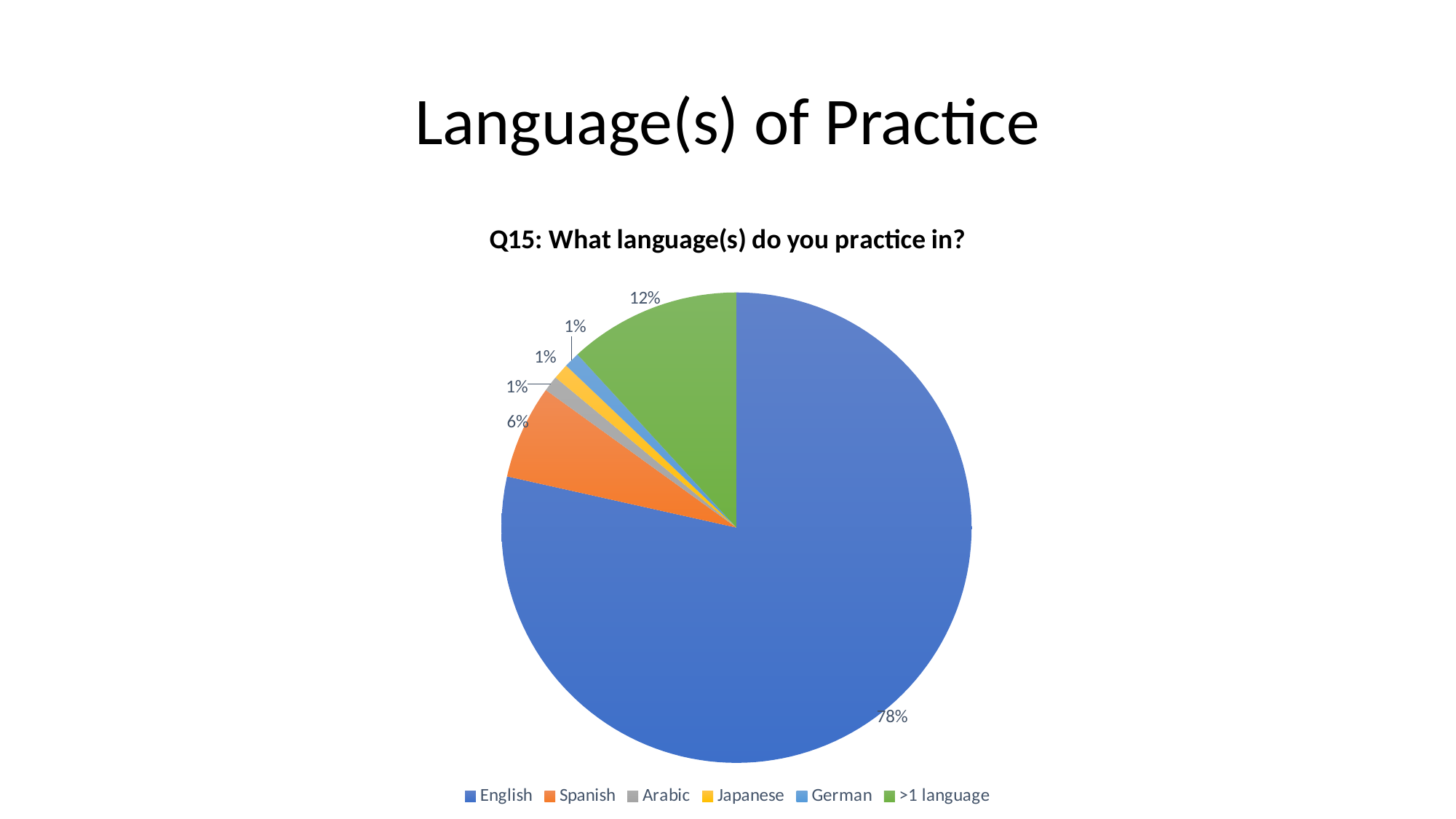

# Language(s) of Practice

### Chart: Q15: What language(s) do you practice in?

| Category | Column1 |
|---|---|
| English | 73.0 |
| Spanish | 6.0 |
| Arabic | 1.0 |
| Japanese | 1.0 |
| German | 1.0 |
| >1 language | 11.0 |